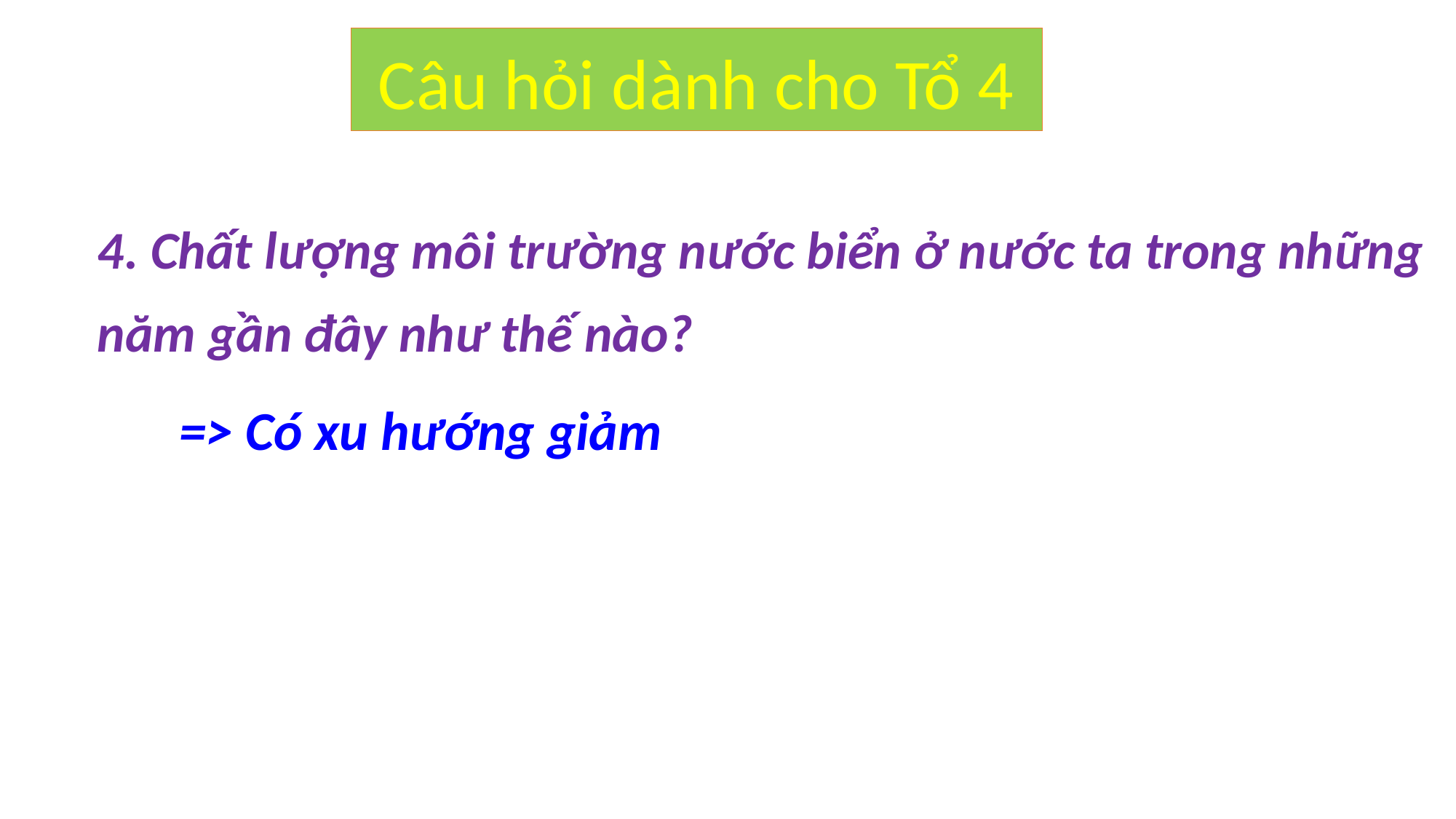

Câu hỏi dành cho Tổ 4
4. Chất lượng môi trường nước biển ở nước ta trong những năm gần đây như thế nào?
4
=> Có xu hướng giảm
3
1
2